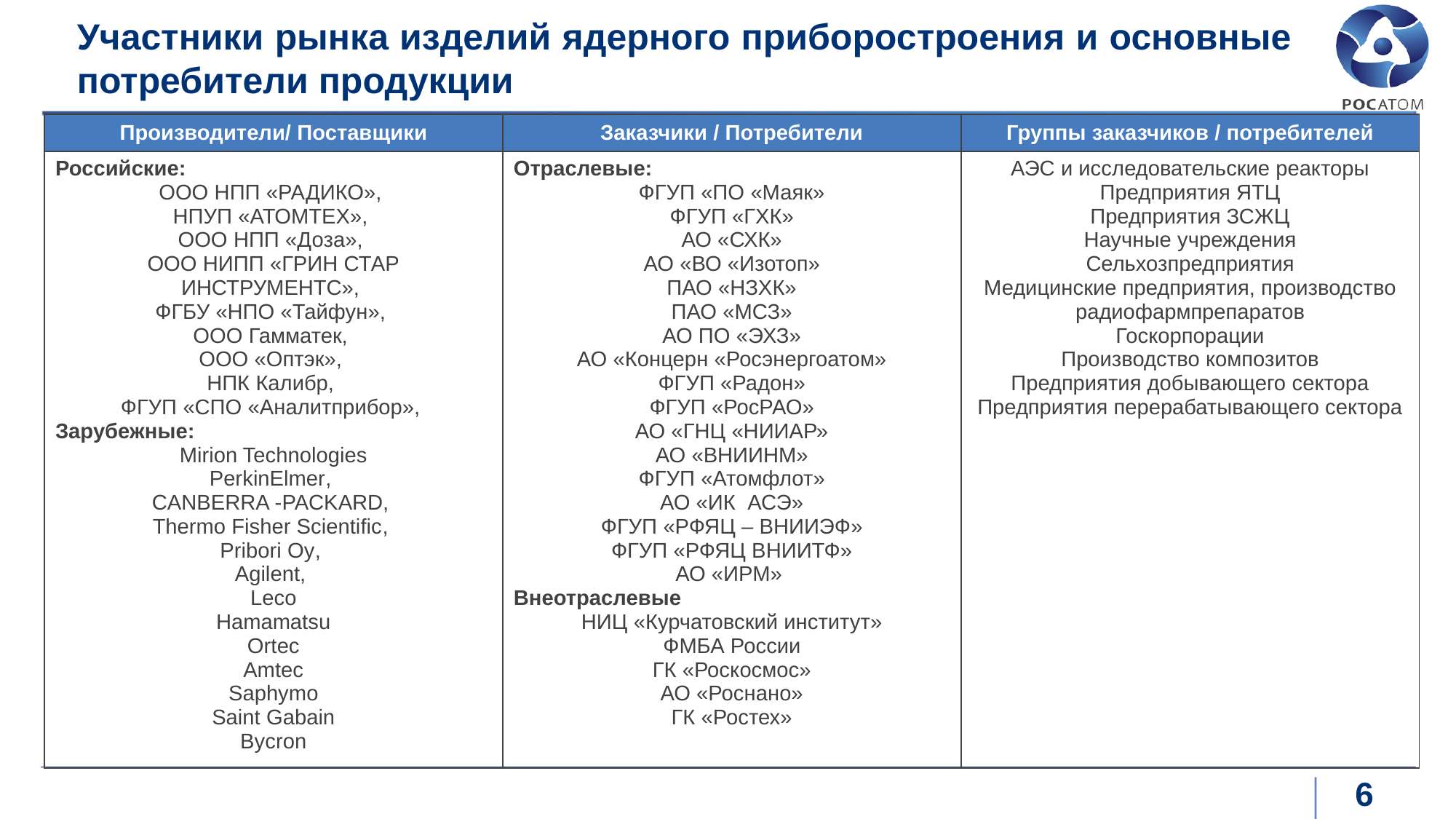

# Участники рынка изделий ядерного приборостроения и основные потребители продукции
| Производители/ Поставщики | Заказчики / Потребители | Группы заказчиков / потребителей |
| --- | --- | --- |
| Российские: ООО НПП «РАДИКО», НПУП «АТОМТЕХ», ООО НПП «Доза», ООО НИПП «ГРИН СТАР ИНСТРУМЕНТС», ФГБУ «НПО «Тайфун», ООО Гамматек, ООО «Оптэк», НПК Калибр, ФГУП «СПО «Аналитприбор», Зарубежные: Mirion Technologies PerkinElmer, CANBERRA -PACKARD, Thermo Fisher Scientific, Pribori Oy, Agilent, Leco Hamamatsu Ortec Amtec Saphymo Saint Gabain Bycron | Отраслевые: ФГУП «ПО «Маяк» ФГУП «ГХК» АО «СХК» АО «ВО «Изотоп» ПАО «НЗХК» ПАО «МСЗ» АО ПО «ЭХЗ» АО «Концерн «Росэнергоатом» ФГУП «Радон» ФГУП «РосРАО» АО «ГНЦ «НИИАР» АО «ВНИИНМ» ФГУП «Атомфлот» АО «ИК АСЭ» ФГУП «РФЯЦ – ВНИИЭФ» ФГУП «РФЯЦ ВНИИТФ» АО «ИРМ» Внеотраслевые НИЦ «Курчатовский институт» ФМБА России ГК «Роскосмос» АО «Роснано» ГК «Ростех» | АЭС и исследовательские реакторы Предприятия ЯТЦ Предприятия ЗСЖЦ Научные учреждения Сельхозпредприятия Медицинские предприятия, производство радиофармпрепаратов Госкорпорации Производство композитов Предприятия добывающего сектора Предприятия перерабатывающего сектора |
6